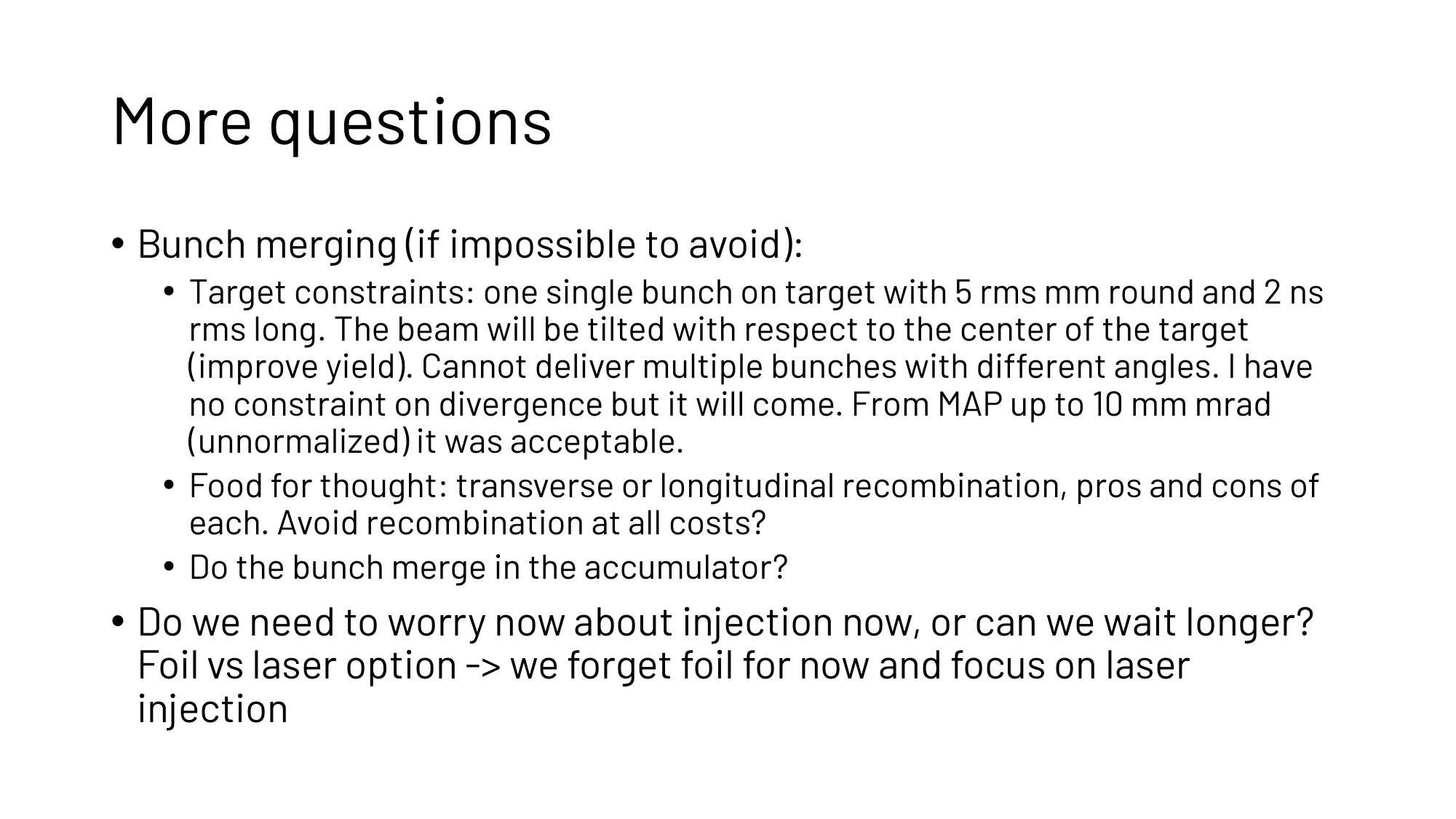

# More questions
Bunch merging (if impossible to avoid):
Target constraints: one single bunch on target with 5 rms mm round and 2 ns rms long. The beam will be tilted with respect to the center of the target (improve yield). Cannot deliver multiple bunches with different angles. I have no constraint on divergence but it will come. From MAP up to 10 mm mrad (unnormalized) it was acceptable.
Food for thought: transverse or longitudinal recombination, pros and cons of each. Avoid recombination at all costs?
Do the bunch merge in the accumulator?
Do we need to worry now about injection now, or can we wait longer? Foil vs laser option -> we forget foil for now and focus on laser injection